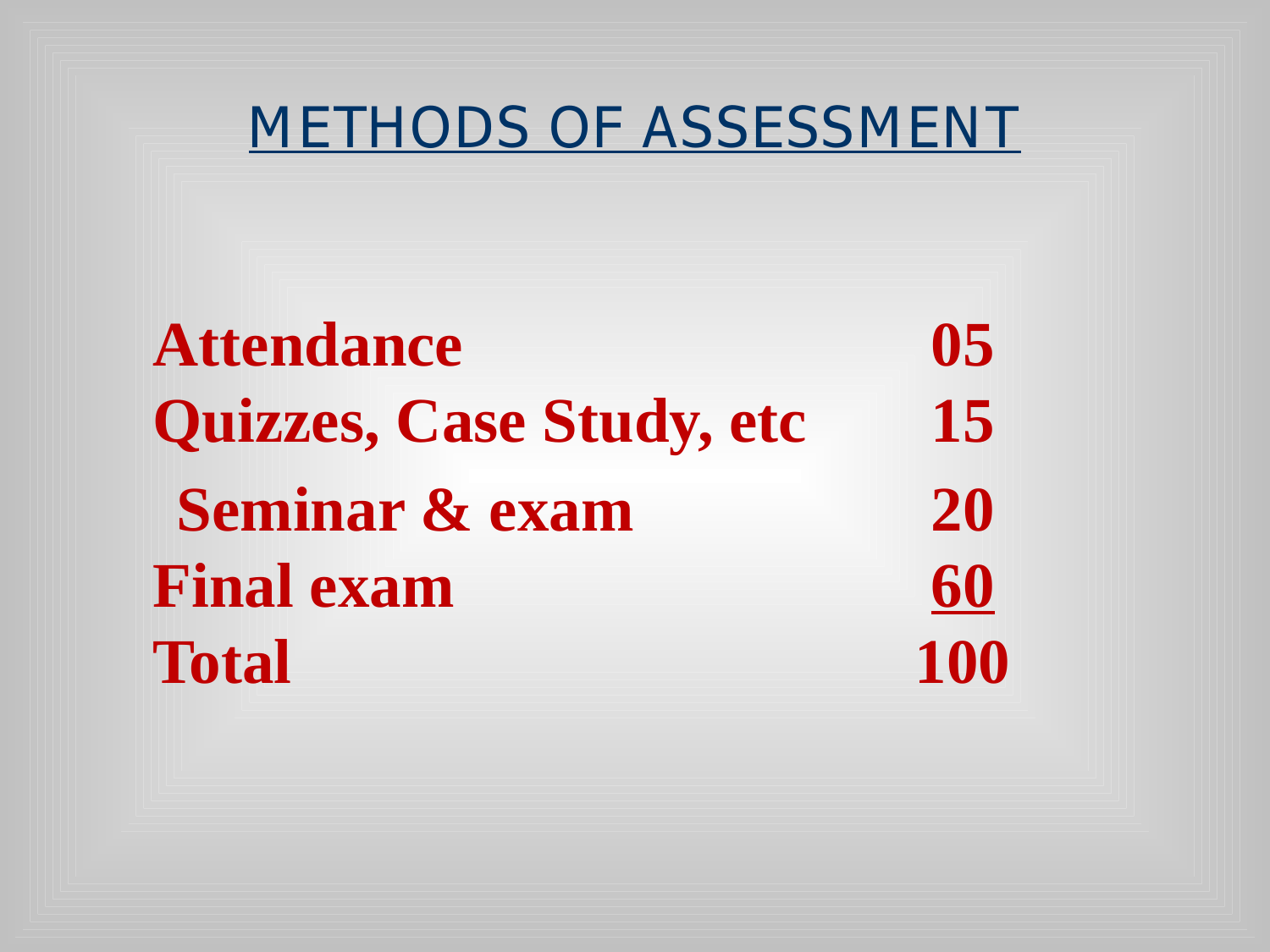

# METHODS OF ASSESSMENT
	Attendance				 05
Quizzes, Case Study, etc	 15
   Seminar & exam			 20
Final exam				 60
Total					100